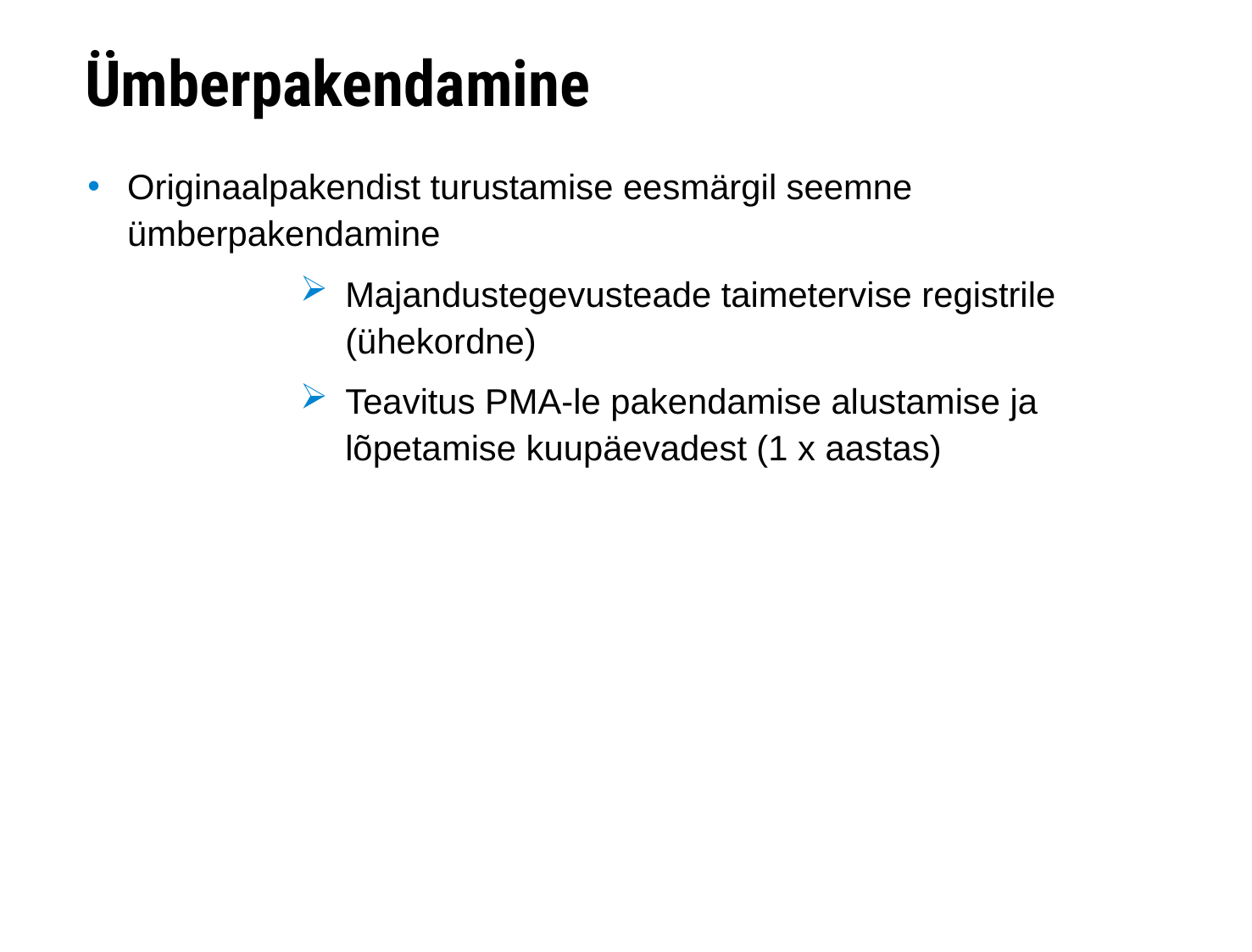

# Ümberpakendamine
Originaalpakendist turustamise eesmärgil seemne ümberpakendamine
Majandustegevusteade taimetervise registrile (ühekordne)
Teavitus PMA-le pakendamise alustamise ja lõpetamise kuupäevadest (1 x aastas)